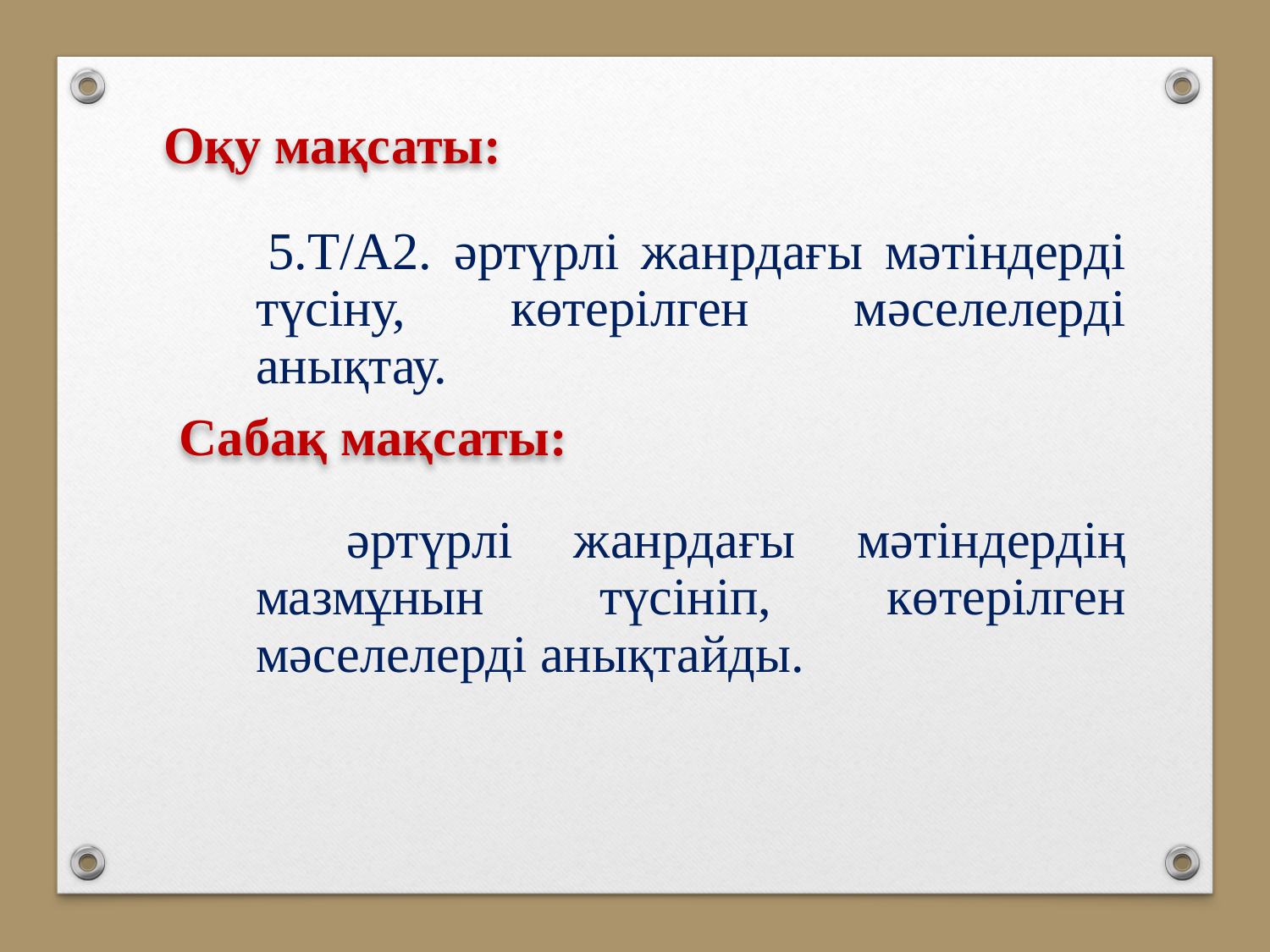

Оқу мақсаты:
  5.Т/А2. әртүрлі жанрдағы мәтіндерді түсіну, көтерілген мәселелерді анықтау.
Сабақ мақсаты:
  әртүрлі жанрдағы мәтіндердің мазмұнын түсініп, көтерілген мәселелерді анықтайды.